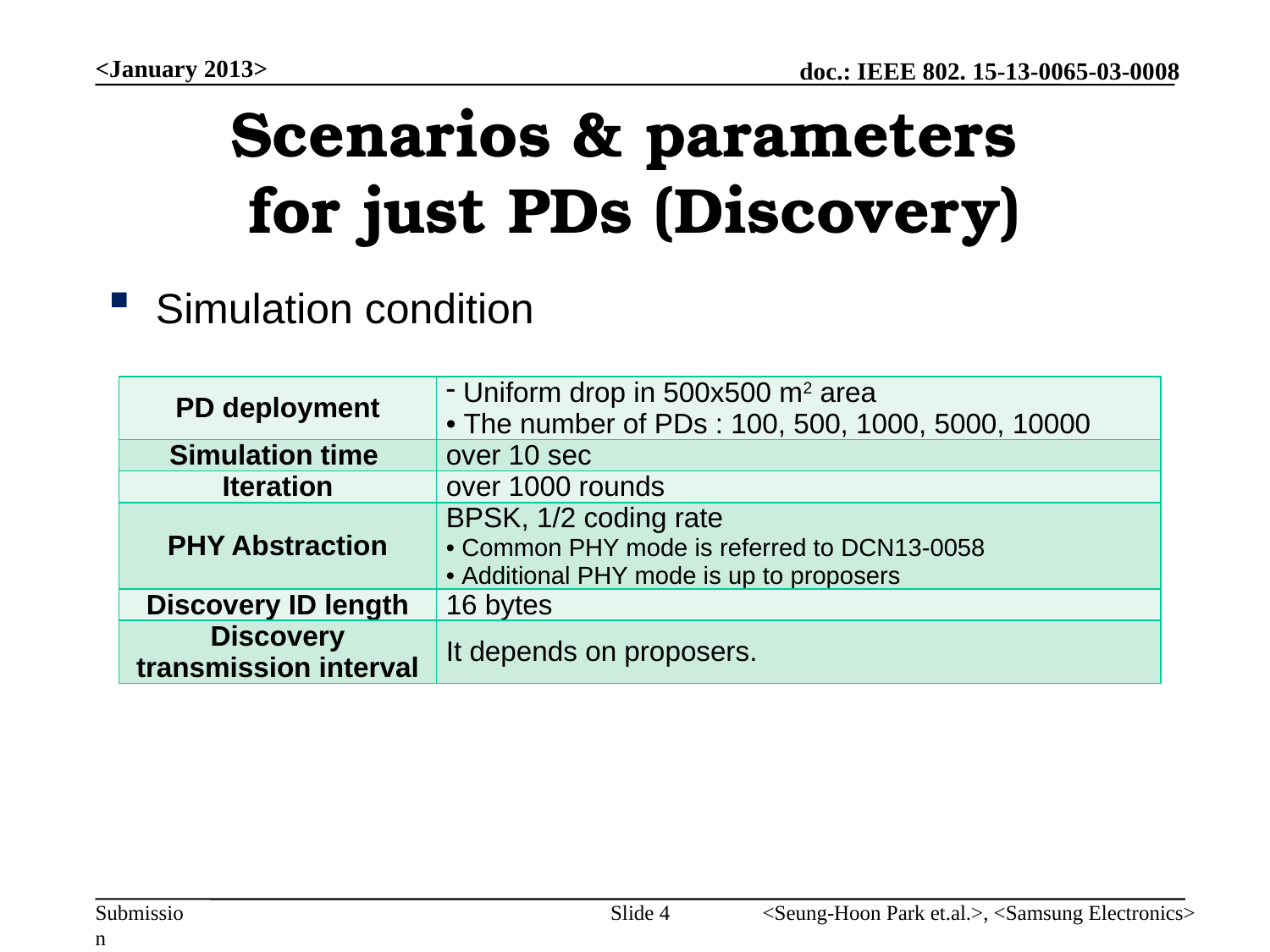

<January 2013>
# Scenarios & parameters for just PDs (Discovery)
Simulation condition
| PD deployment | Uniform drop in 500x500 m2 area The number of PDs : 100, 500, 1000, 5000, 10000 |
| --- | --- |
| Simulation time | over 10 sec |
| Iteration | over 1000 rounds |
| PHY Abstraction | BPSK, 1/2 coding rate Common PHY mode is referred to DCN13-0058 Additional PHY mode is up to proposers |
| Discovery ID length | 16 bytes |
| Discovery transmission interval | It depends on proposers. |
Slide 4
<Seung-Hoon Park et.al.>, <Samsung Electronics>